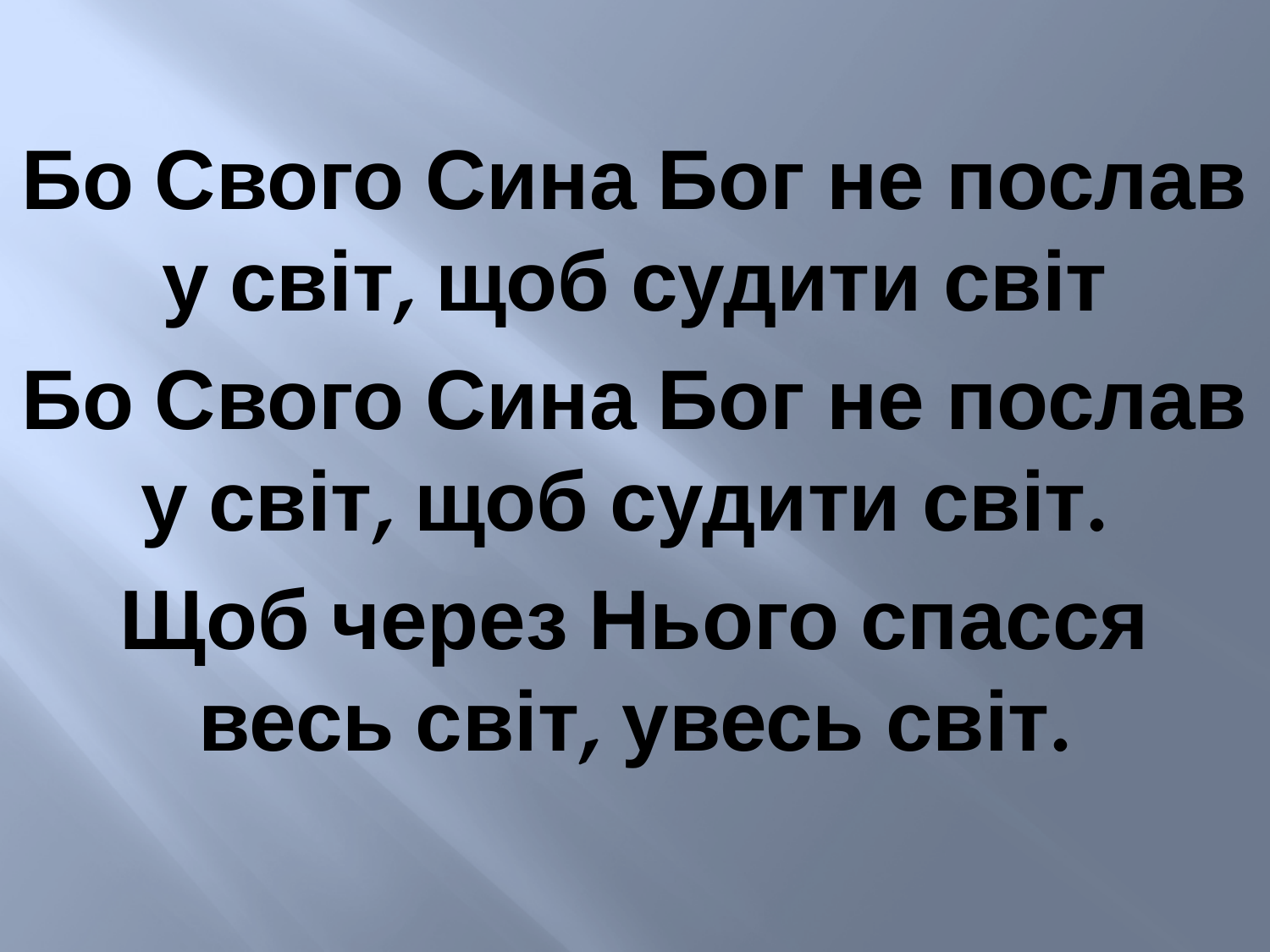

Бо Свого Сина Бог не послав у світ, щоб судити світ
Бо Свого Сина Бог не послав у світ, щоб судити світ.
Щоб через Нього спасся весь світ, увесь світ.